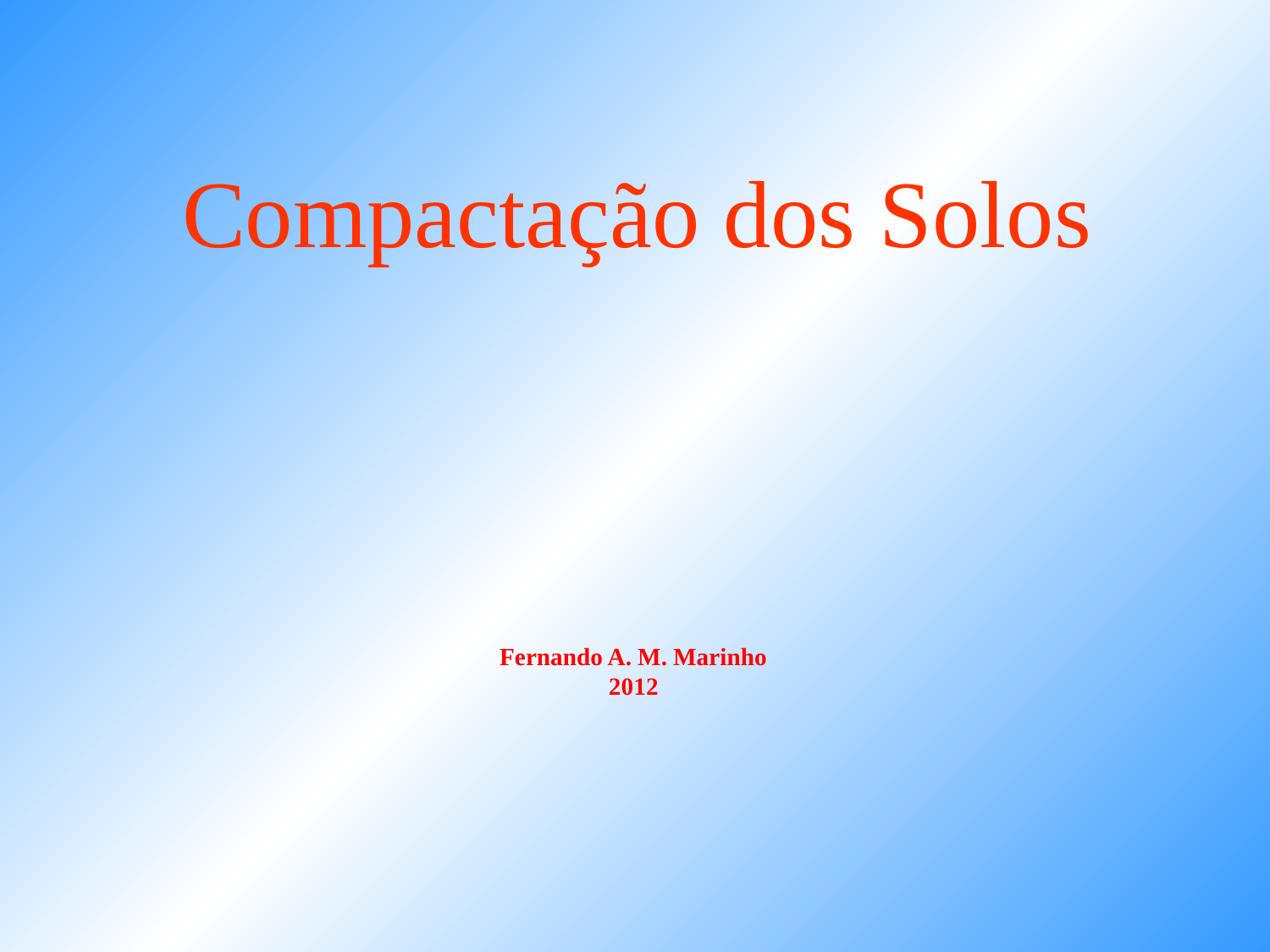

Compactação dos Solos
Fernando A. M. Marinho
2012